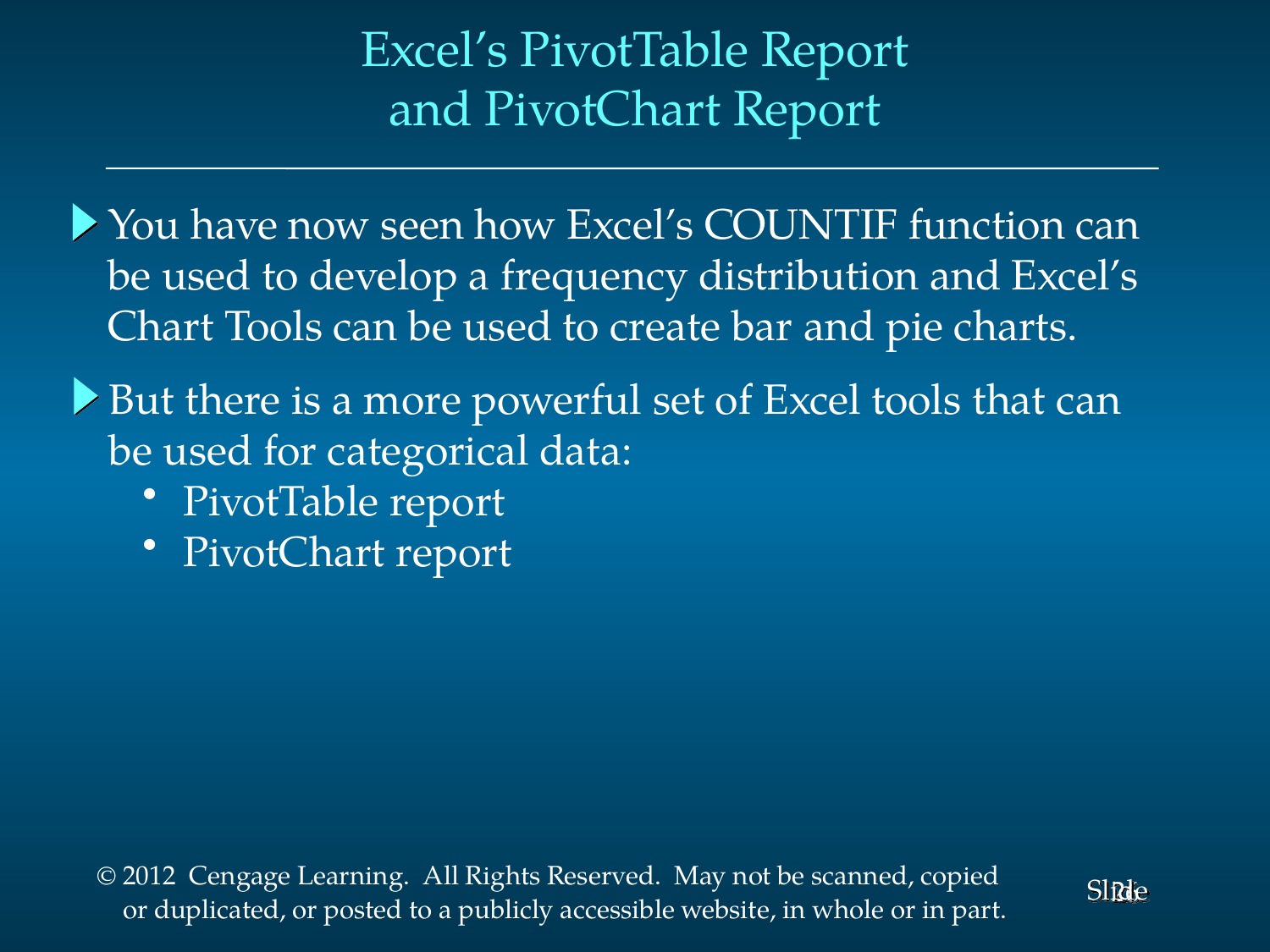

Excel’s PivotTable Report
and PivotChart Report

You have now seen how Excel’s COUNTIF function can
be used to develop a frequency distribution and Excel’s
Chart Tools can be used to create bar and pie charts.

But there is a more powerful set of Excel tools that can
be used for categorical data:
 PivotTable report
 PivotChart report